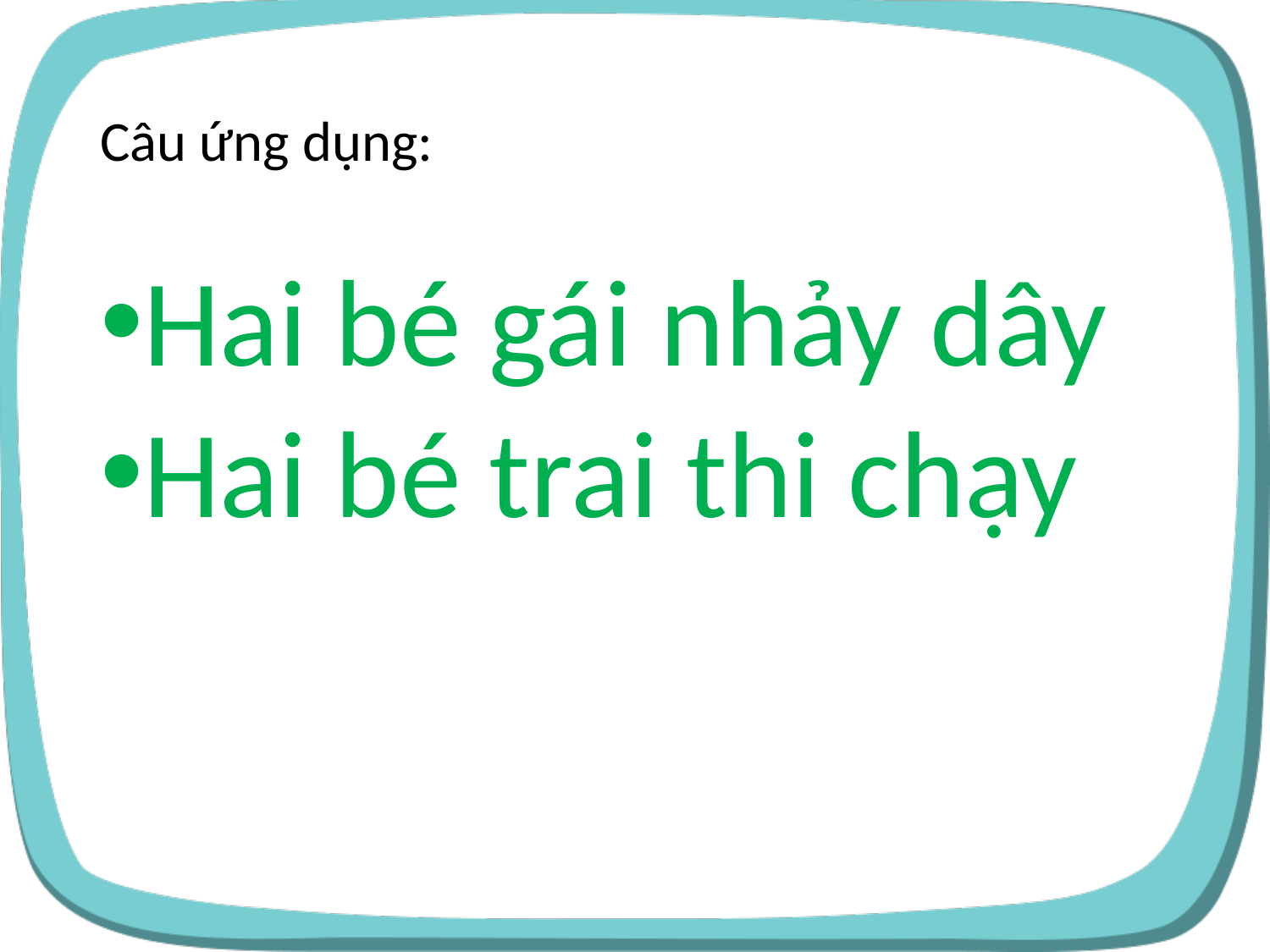

# Câu ứng dụng:
Hai bé gái nhảy dây
Hai bé trai thi chạy